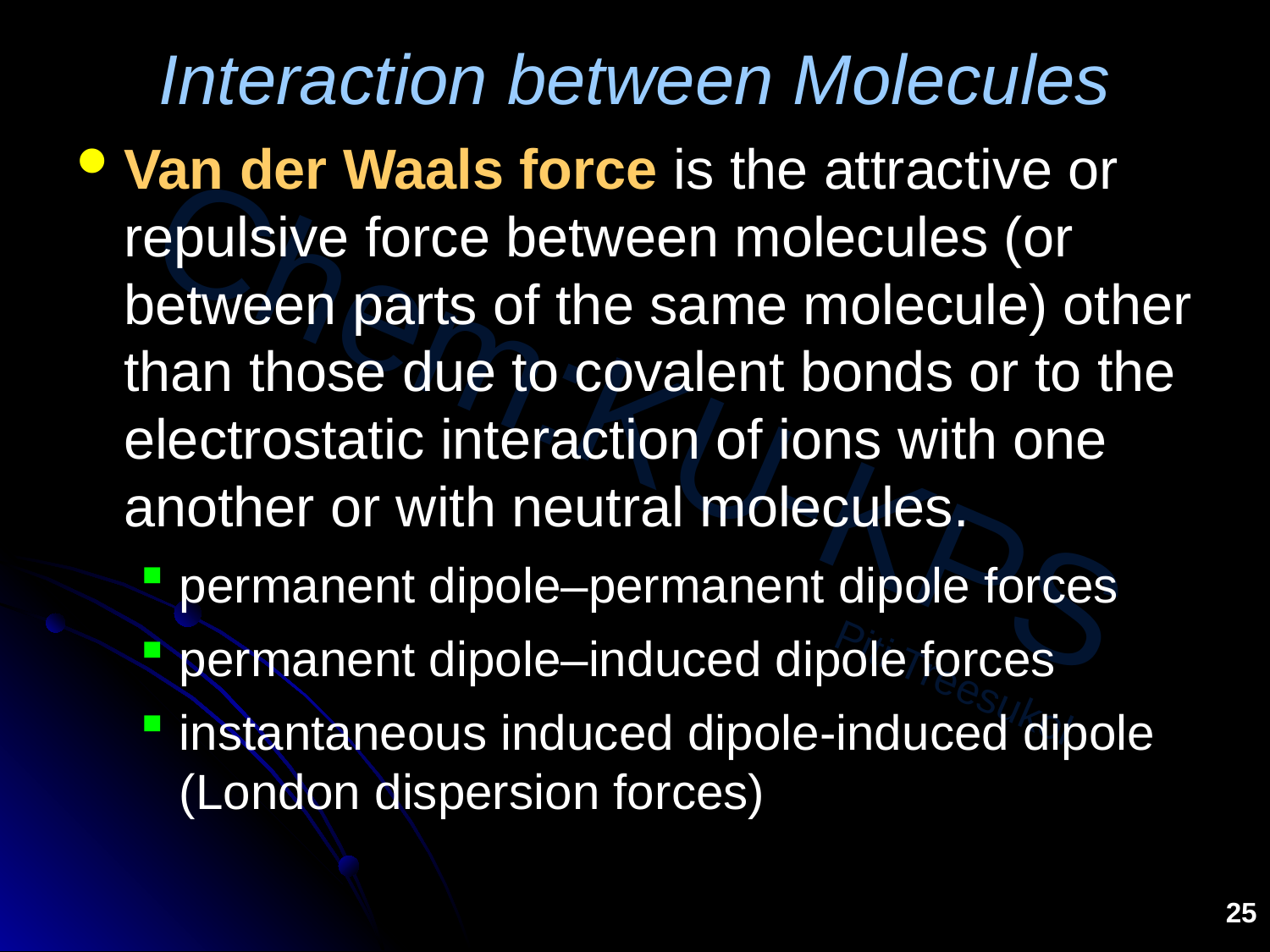

# Interaction between Molecules
Van der Waals force is the attractive or repulsive force between molecules (or between parts of the same molecule) other than those due to covalent bonds or to the electrostatic interaction of ions with one another or with neutral molecules.
permanent dipole–permanent dipole forces
permanent dipole–induced dipole forces
instantaneous induced dipole-induced dipole (London dispersion forces)
25